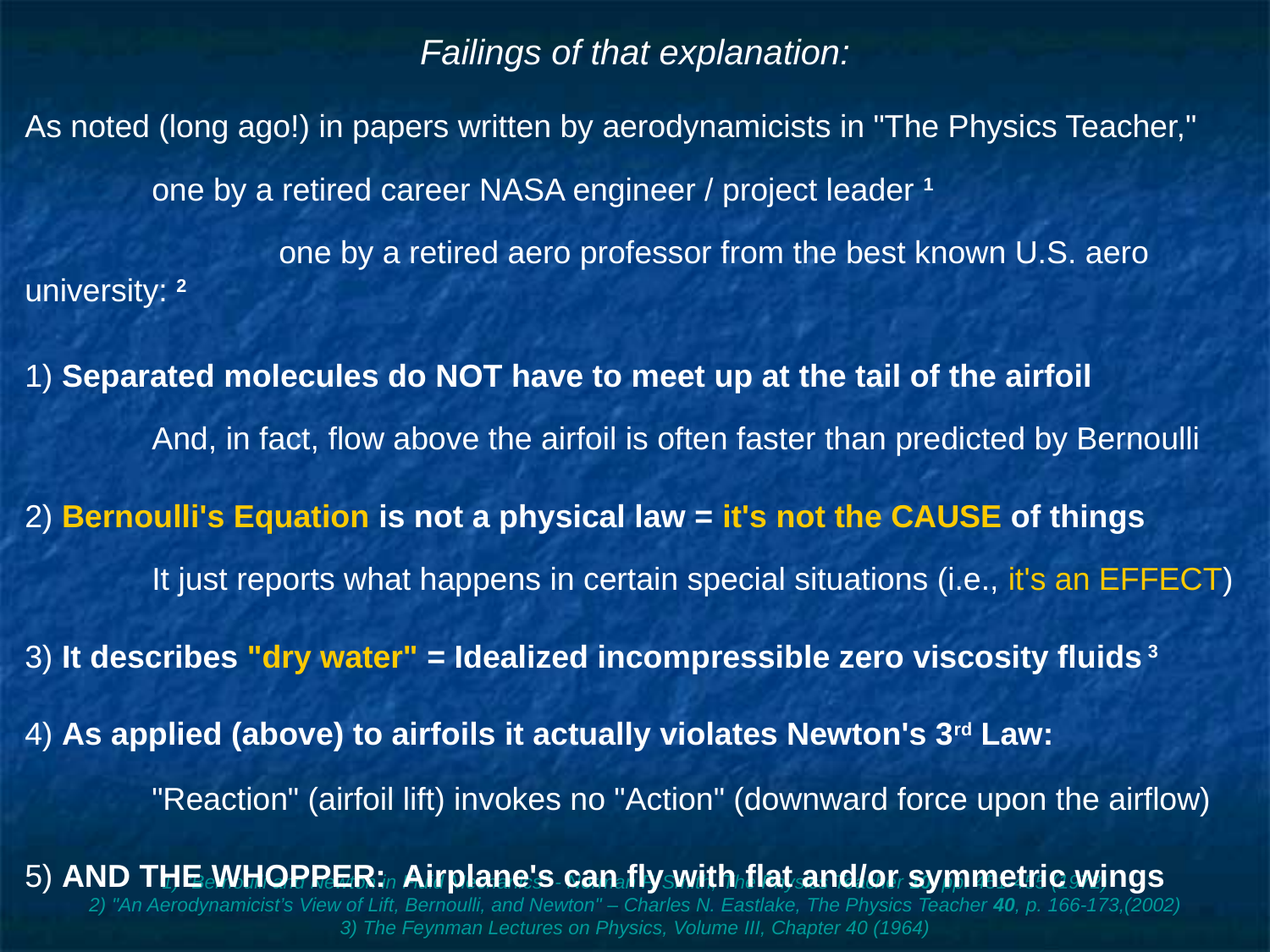

# Failings of that explanation:
As noted (long ago!) in papers written by aerodynamicists in "The Physics Teacher,"

	one by a retired career NASA engineer / project leader 1

		one by a retired aero professor from the best known U.S. aero university: 2

1) Separated molecules do NOT have to meet up at the tail of the airfoil

	And, in fact, flow above the airfoil is often faster than predicted by Bernoulli

2) Bernoulli's Equation is not a physical law = it's not the CAUSE of things

	It just reports what happens in certain special situations (i.e., it's an EFFECT)

3) It describes "dry water" = Idealized incompressible zero viscosity fluids 3

4) As applied (above) to airfoils it actually violates Newton's 3rd Law:

	"Reaction" (airfoil lift) invokes no "Action" (downward force upon the airflow)

5) AND THE WHOPPER:  Airplane's can fly with flat and/or symmetric wings
1) "Bernoulli and Newton in Fluid Mechanics" - Norman F. Smith, The Physics Teacher 10, pp. 451-455 (1972)
2) "An Aerodynamicist’s View of Lift, Bernoulli, and Newton" – Charles N. Eastlake, The Physics Teacher 40, p. 166-173,(2002)
3) The Feynman Lectures on Physics, Volume III, Chapter 40 (1964)